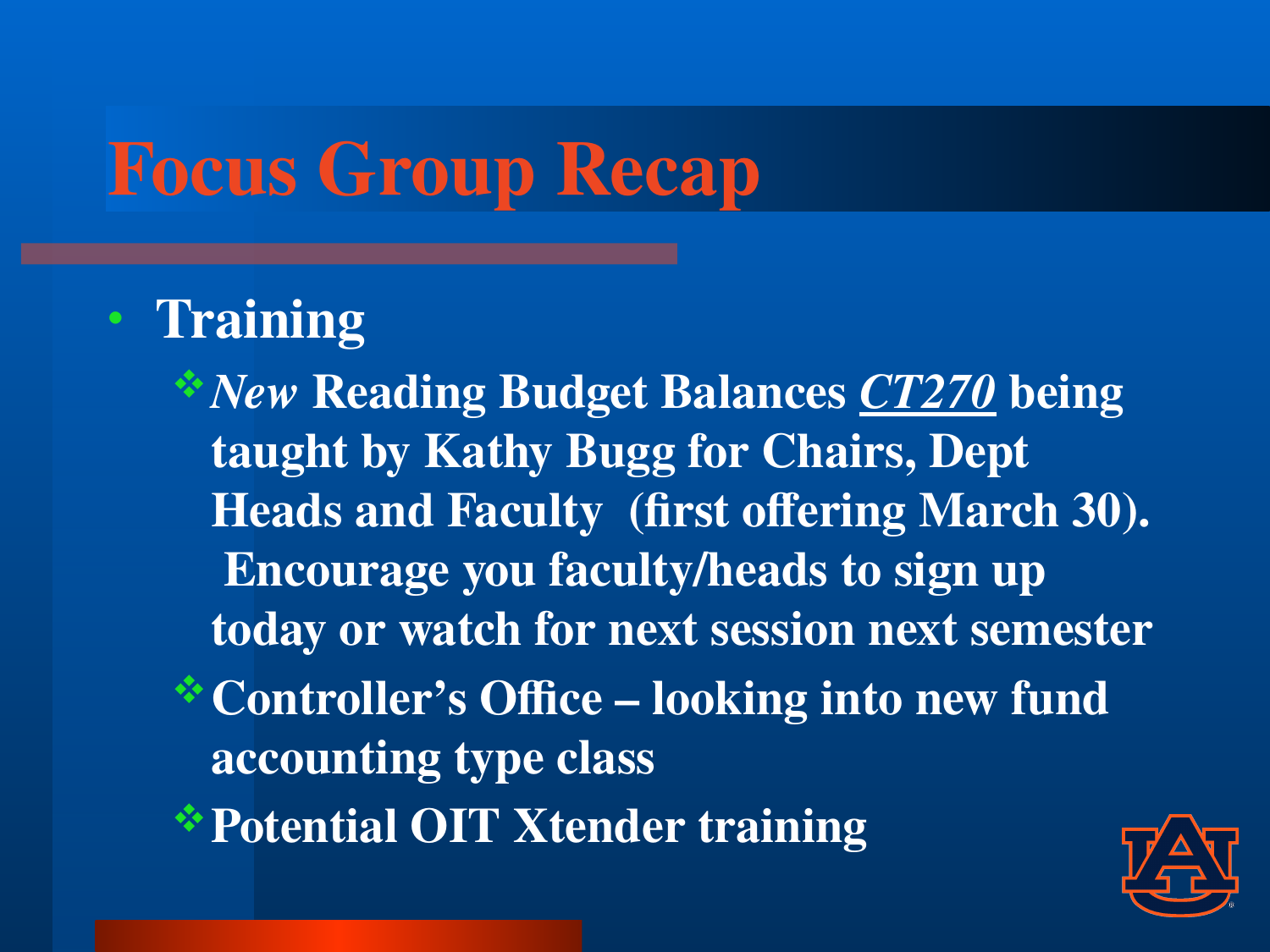

# Focus Group Recap
Training
New Reading Budget Balances CT270 being taught by Kathy Bugg for Chairs, Dept Heads and Faculty  (first offering March 30).  Encourage you faculty/heads to sign up today or watch for next session next semester
Controller’s Office – looking into new fund accounting type class
Potential OIT Xtender training